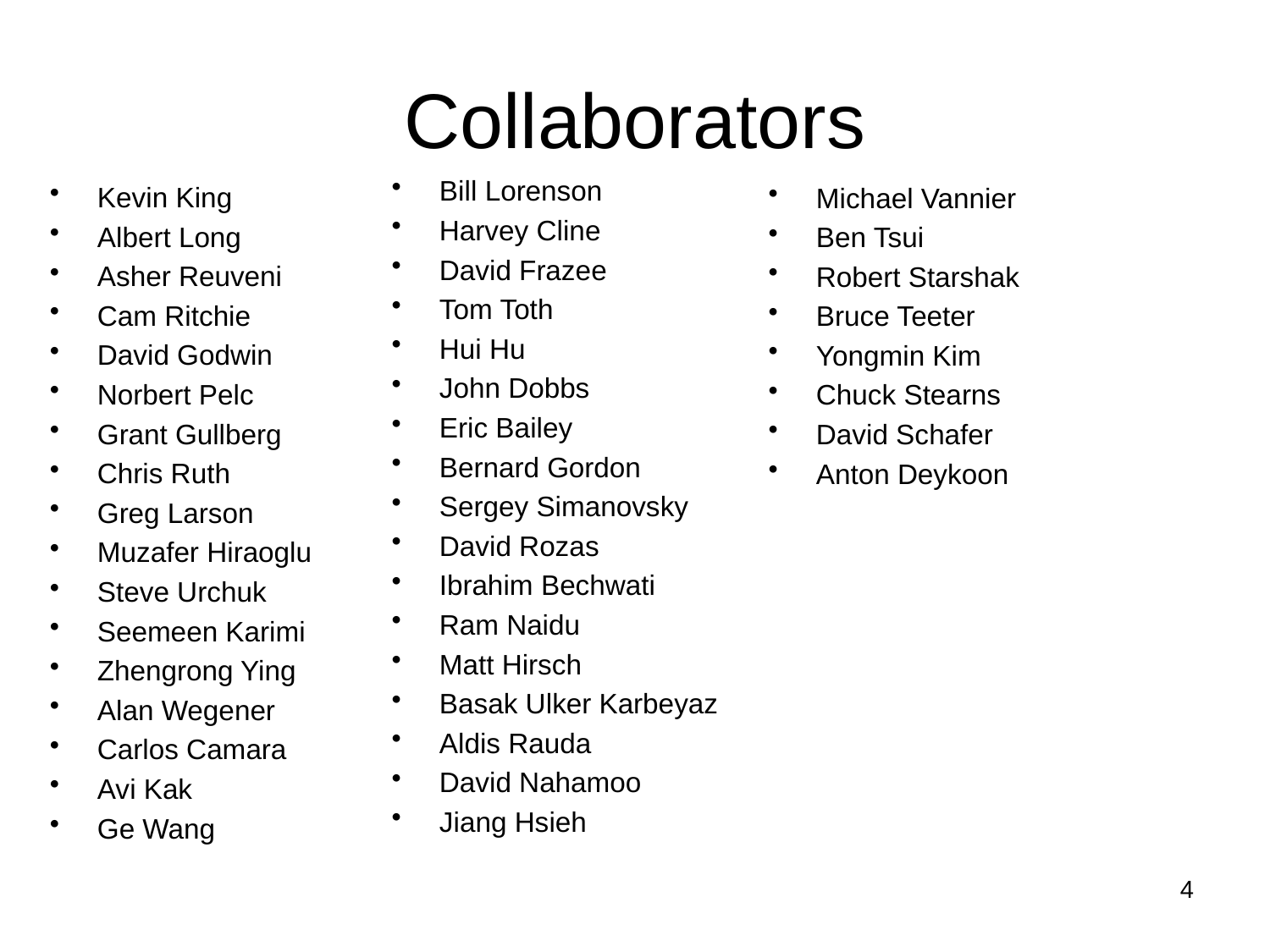

# Collaborators
Bill Lorenson
Harvey Cline
David Frazee
Tom Toth
Hui Hu
John Dobbs
Eric Bailey
Bernard Gordon
Sergey Simanovsky
David Rozas
Ibrahim Bechwati
Ram Naidu
Matt Hirsch
Basak Ulker Karbeyaz
Aldis Rauda
David Nahamoo
Jiang Hsieh
Kevin King
Albert Long
Asher Reuveni
Cam Ritchie
David Godwin
Norbert Pelc
Grant Gullberg
Chris Ruth
Greg Larson
Muzafer Hiraoglu
Steve Urchuk
Seemeen Karimi
Zhengrong Ying
Alan Wegener
Carlos Camara
Avi Kak
Ge Wang
Michael Vannier
Ben Tsui
Robert Starshak
Bruce Teeter
Yongmin Kim
Chuck Stearns
David Schafer
Anton Deykoon
4